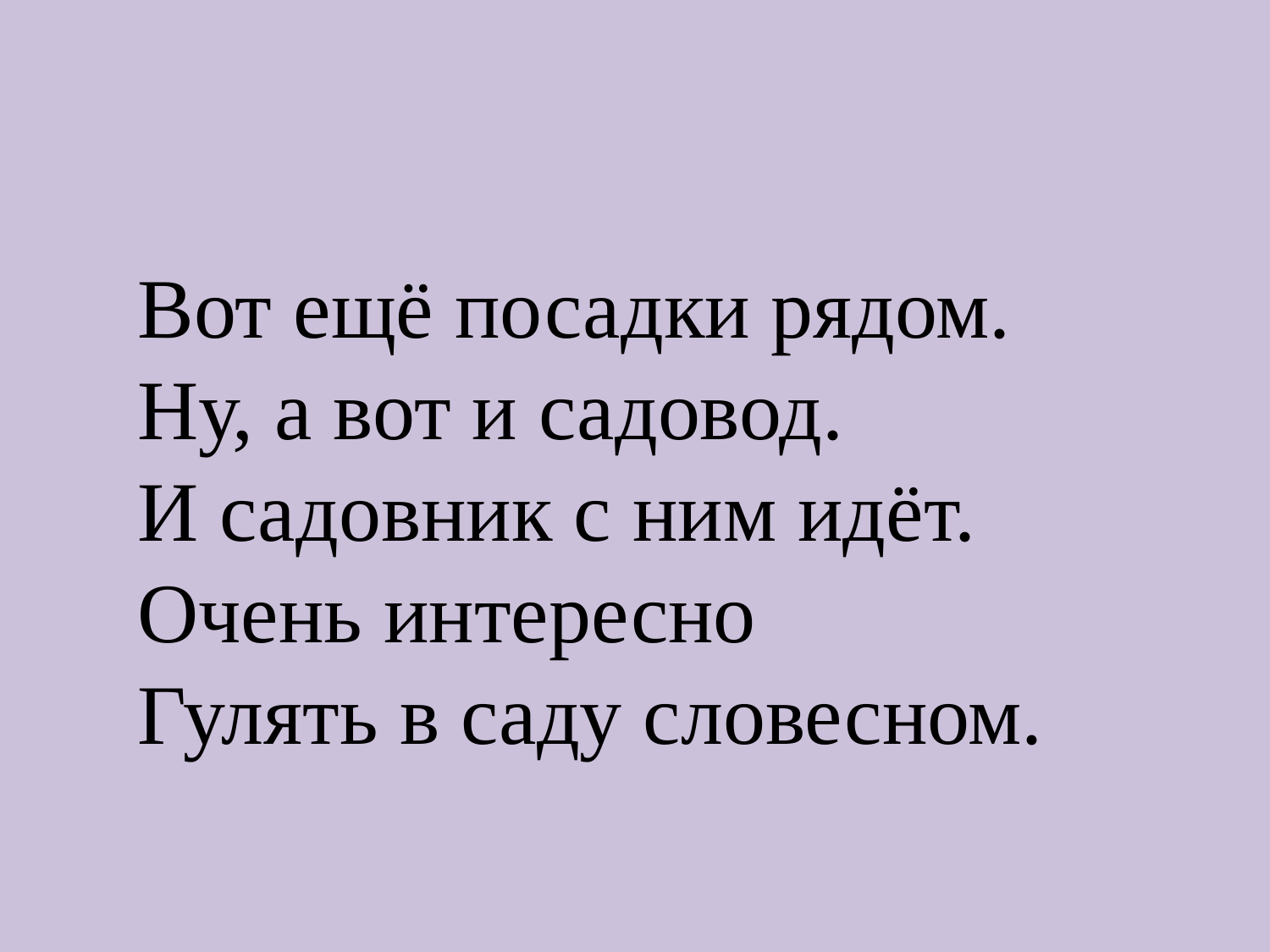

Вот ещё посадки рядом.
Ну, а вот и садовод.
И садовник с ним идёт.
Очень интересно
Гулять в саду словесном.